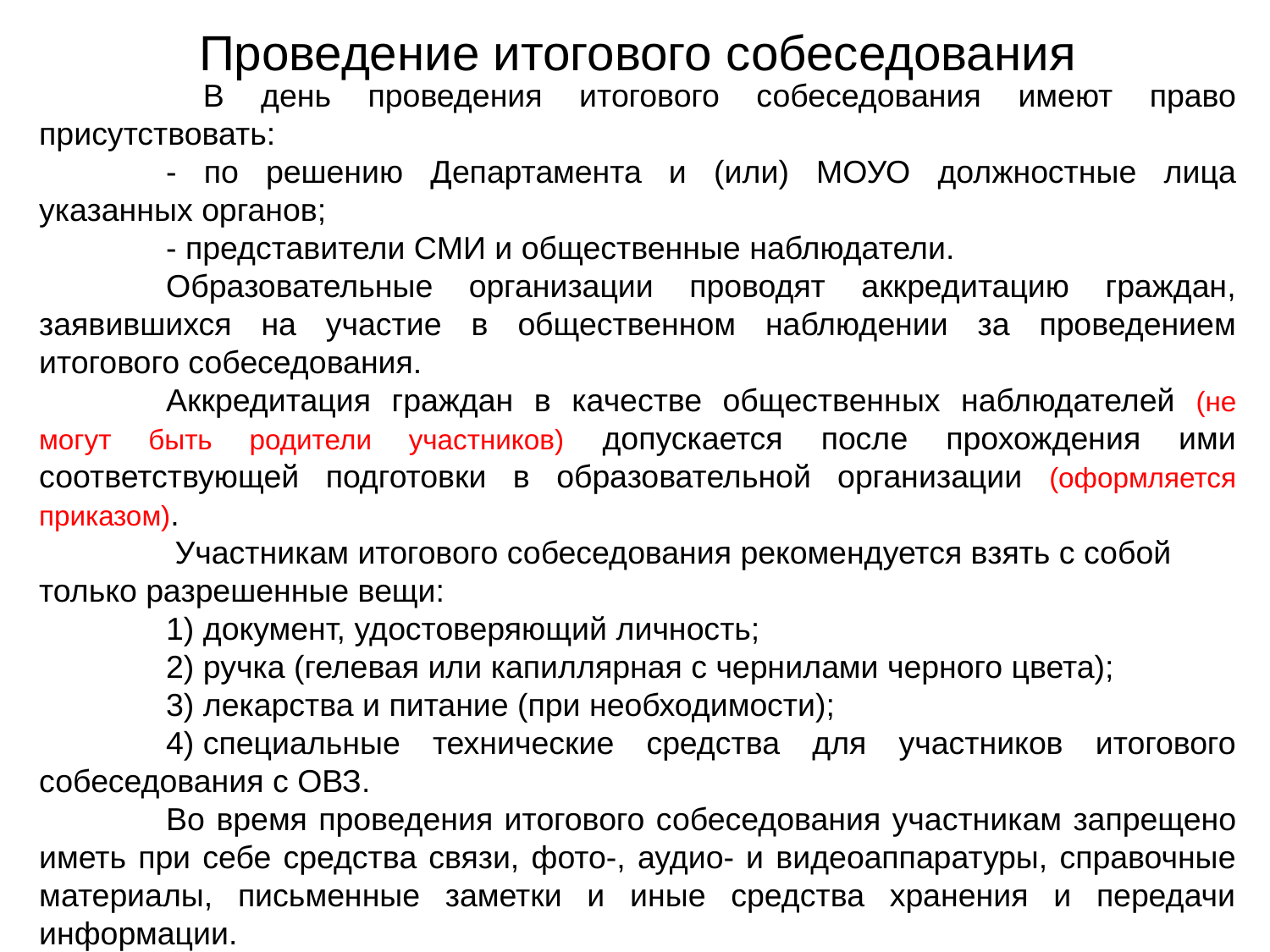

Проведение итогового собеседования

	 В день проведения итогового собеседования имеют право присутствовать:
	- по решению Департамента и (или) МОУО должностные лица указанных органов;
	- представители СМИ и общественные наблюдатели.
	Образовательные организации проводят аккредитацию граждан, заявившихся на участие в общественном наблюдении за проведением итогового собеседования.
	Аккредитация граждан в качестве общественных наблюдателей (не могут быть родители участников) допускается после прохождения ими соответствующей подготовки в образовательной организации (оформляется приказом).
	 Участникам итогового собеседования рекомендуется взять с собой только разрешенные вещи:
	1) документ, удостоверяющий личность;
	2) ручка (гелевая или капиллярная с чернилами черного цвета);
	3) лекарства и питание (при необходимости);
	4) специальные технические средства для участников итогового собеседования с ОВЗ.
	Во время проведения итогового собеседования участникам запрещено иметь при себе средства связи, фото-, аудио- и видеоаппаратуры, справочные материалы, письменные заметки и иные средства хранения и передачи информации.